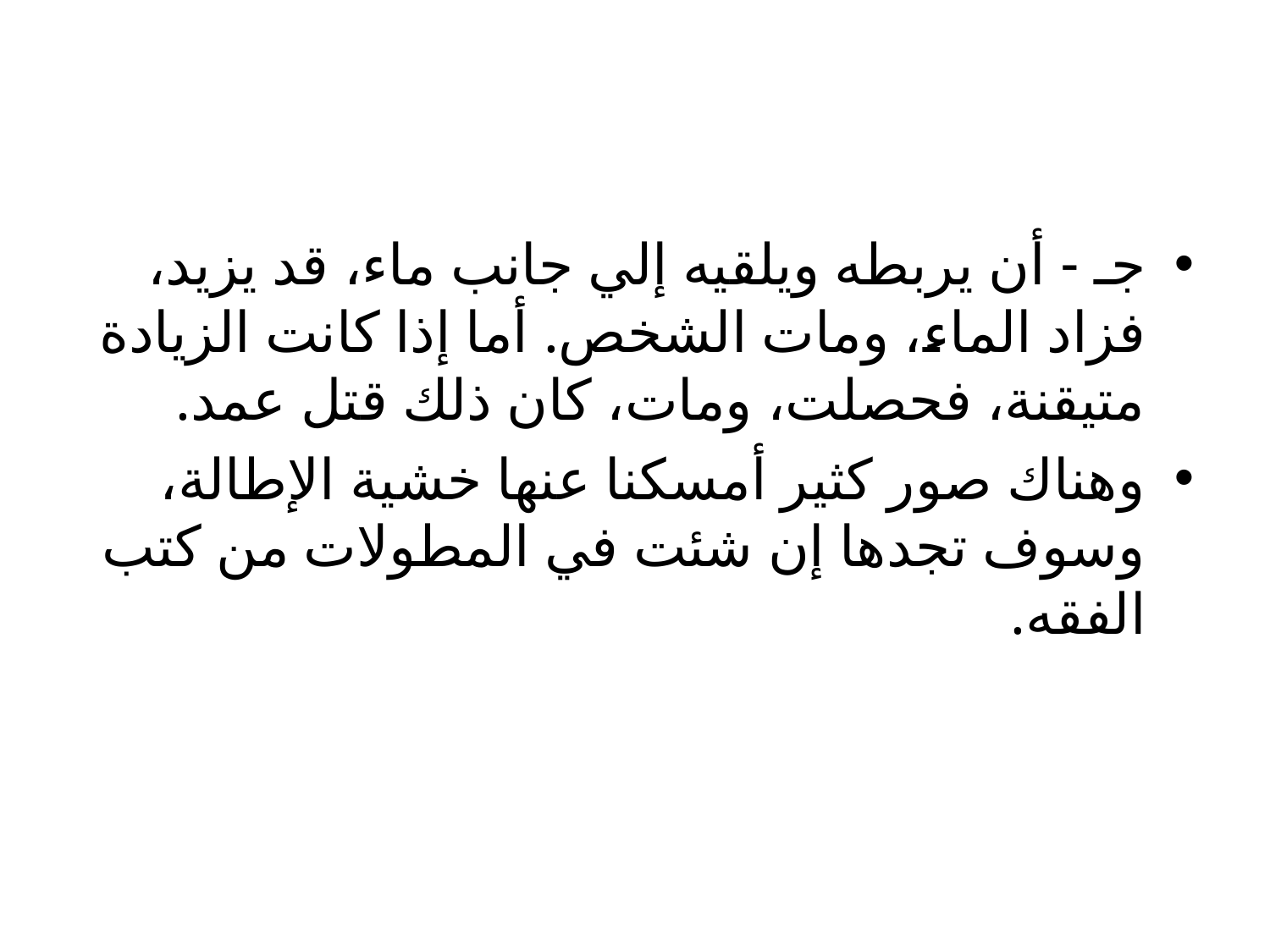

#
جـ - أن يربطه ويلقيه إلي جانب ماء، قد يزيد، فزاد الماء، ومات الشخص. أما إذا كانت الزيادة متيقنة، فحصلت، ومات، كان ذلك قتل عمد.
	وهناك صور كثير أمسكنا عنها خشية الإطالة، وسوف تجدها إن شئت في المطولات من كتب الفقه.